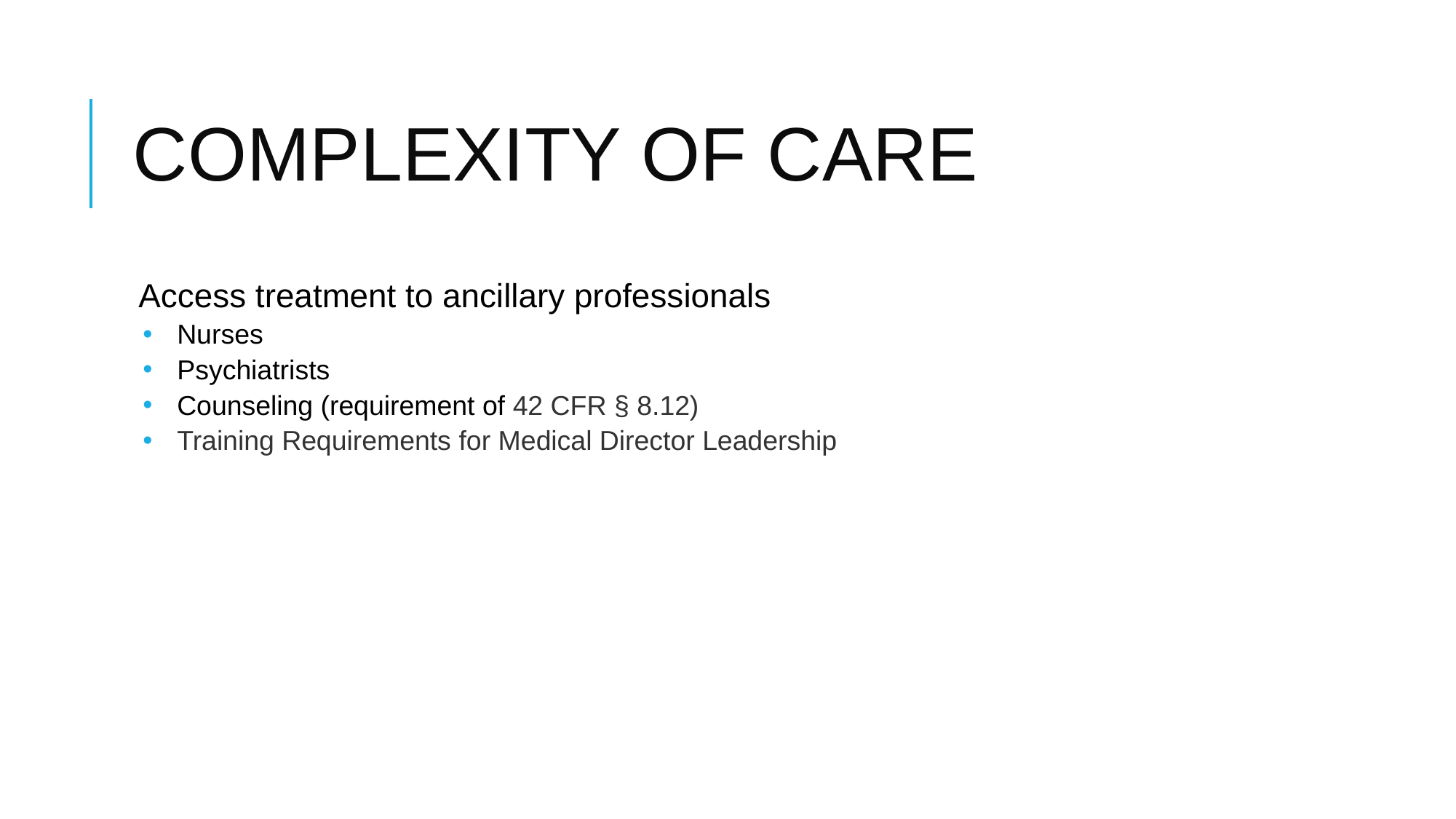

# COMPLEXITY OF CARE
Access treatment to ancillary professionals
Nurses
Psychiatrists
Counseling (requirement of 42 CFR § 8.12)
Training Requirements for Medical Director Leadership